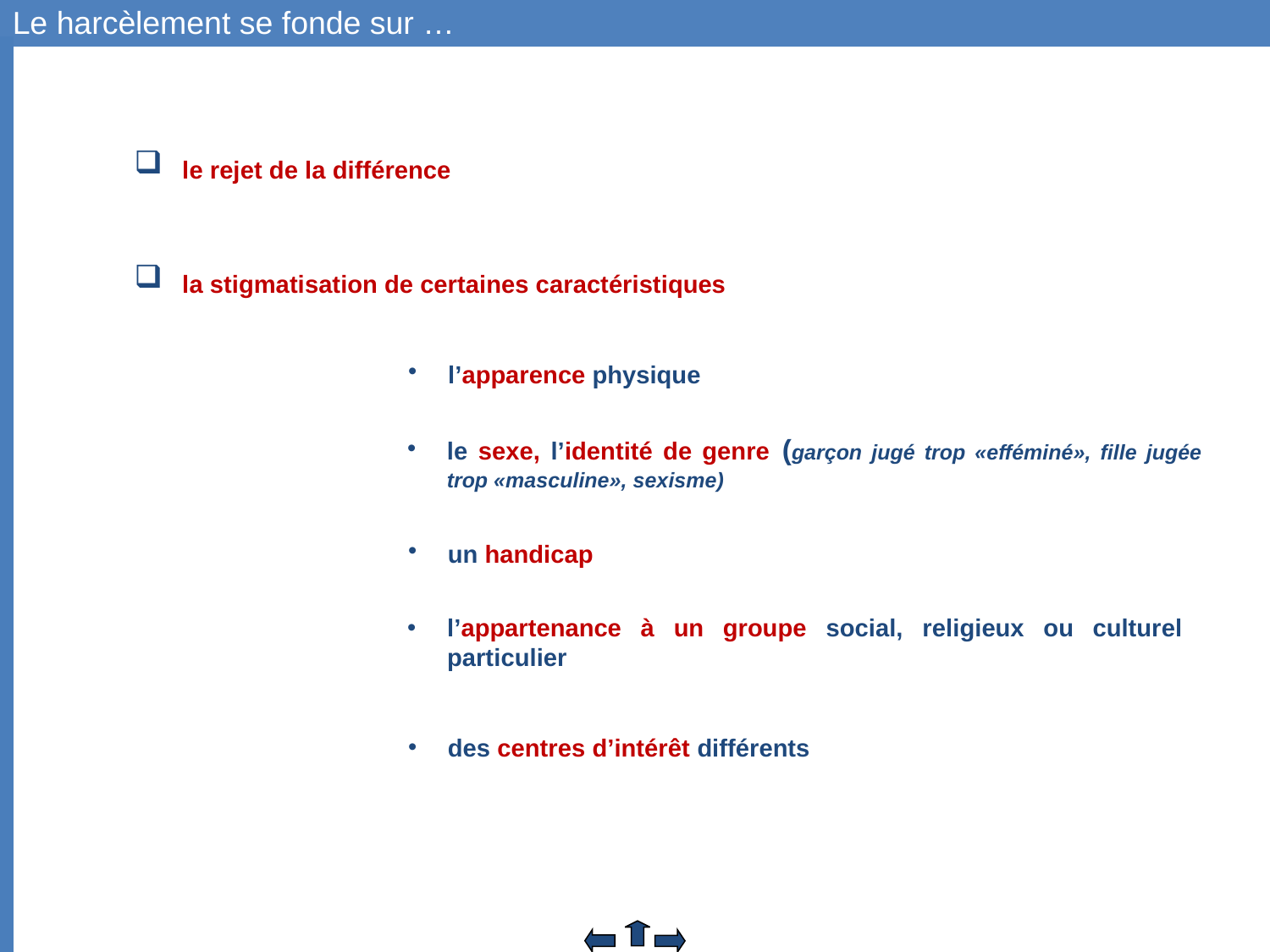

Le harcèlement se fonde sur …
  le rejet de la différence

  la stigmatisation de certaines caractéristiques
l’apparence physique
le sexe, l’identité de genre (garçon jugé trop «efféminé», fille jugée trop «masculine», sexisme)
un handicap
l’appartenance à un groupe social, religieux ou culturel particulier
des centres d’intérêt différents